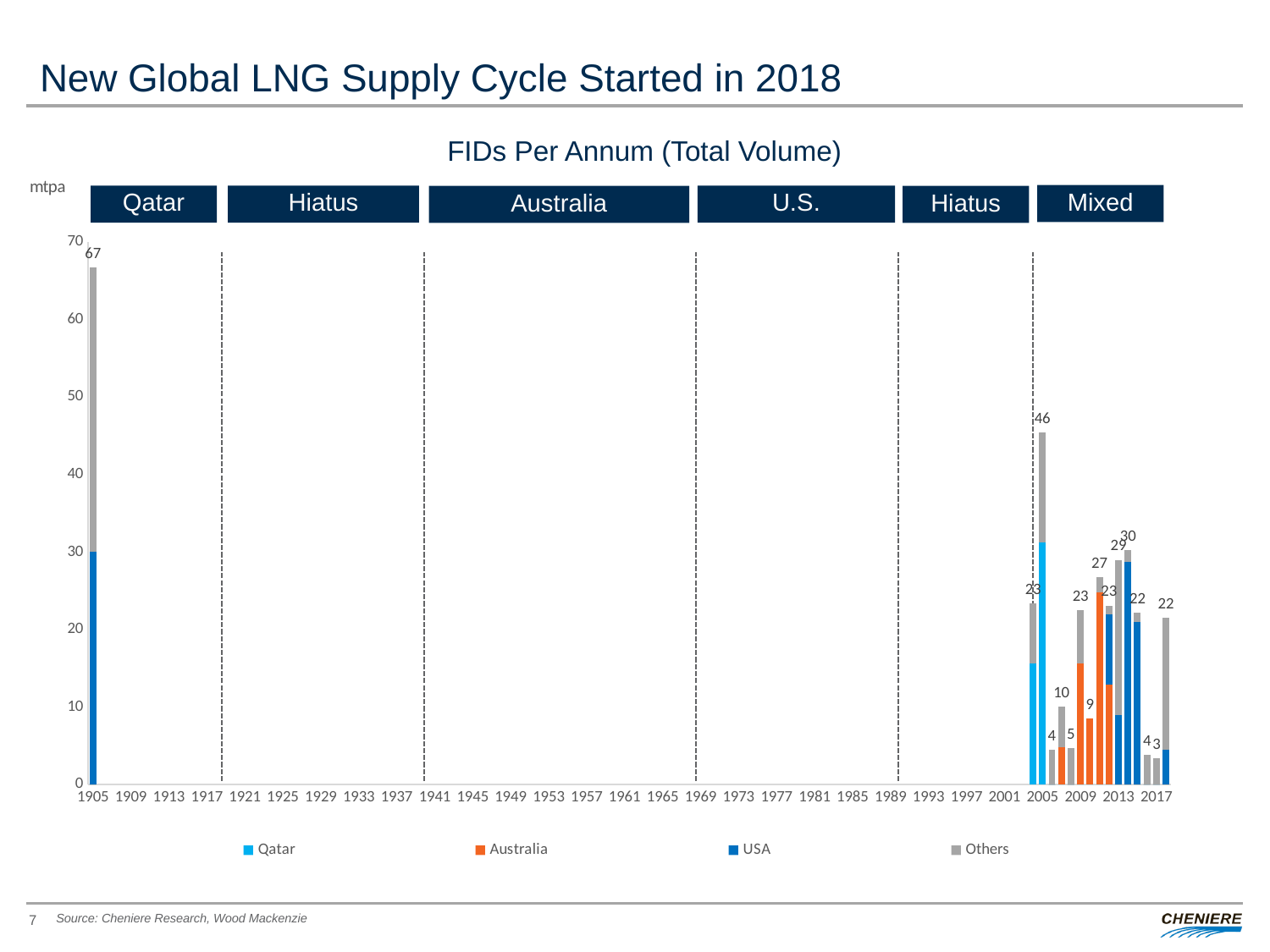

# New Global LNG Supply Cycle Started in 2018
FIDs Per Annum (Total Volume)

### Chart

| Category | Qatar | Australia | USA | Others |  |
|---|---|---|---|---|---|
| 37987 | 15.6 | 0.0 | 0.0 | 7.77 | 23.369999999999997 |
| 38353 | 31.2 | 0.0 | 0.0 | 14.3 | 45.5 |
| 38718 | 0.0 | 0.0 | 0.0 | 4.45 | 4.45 |
| 39083 | 0.0 | 4.8 | 0.0 | 5.2 | 10.0 |
| 39448 | 0.0 | 0.0 | 0.0 | 4.7 | 4.7 |
| 39814 | 0.0 | 15.6 | 0.0 | 6.9 | 22.5 |
| 40179 | 0.0 | 8.5 | 0.0 | 0.0 | 8.5 |
| 40544 | 0.0 | 24.8 | 0.0 | 2.0 | 26.8 |
| 40909 | 0.0 | 12.9 | 9.0 | 1.2 | 23.099999999999998 |
| 41275 | 0.0 | 0.0 | 9.0 | 20.0 | 29.0 |
| 41640 | 0.0 | 0.0 | 28.75 | 1.5 | 30.25 |
| 42005 | 0.0 | 0.0 | 21.0 | 1.2 | 22.2 |
| 42370 | 0.0 | 0.0 | 0.0 | 3.8 | 3.8 |
| 42736 | 0.0 | 0.0 | 0.0 | 3.4 | 3.4 |
| 43101 | 0.0 | 0.0 | 4.5 | 17.0 | 21.5 |
| 2019 | 0.0 | 0.0 | 30.000000000000004 | 36.8 | 66.8 |
Mixed
Qatar
Hiatus
U.S.
Australia
Hiatus
Source: Cheniere Research, Wood Mackenzie
7